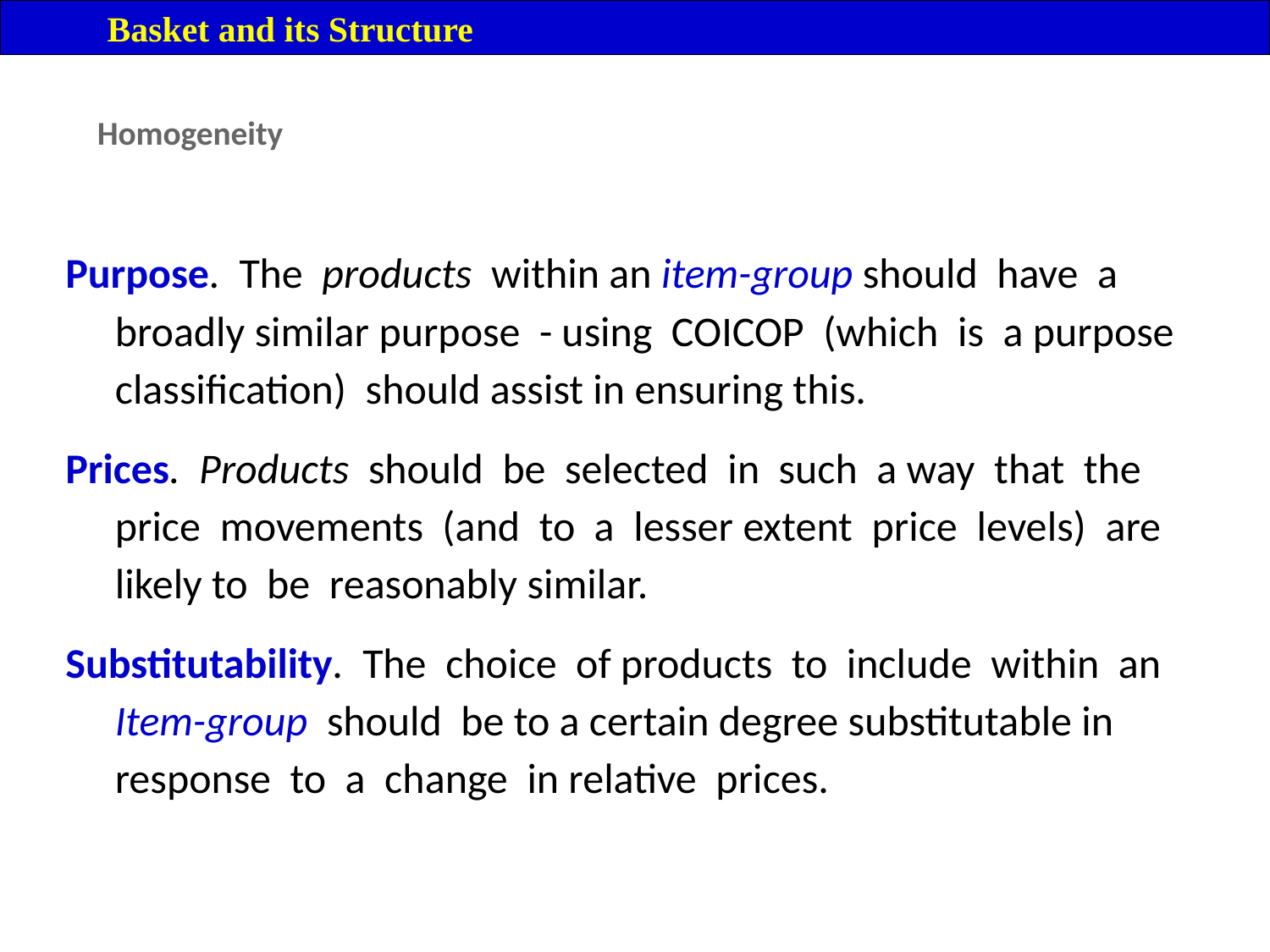

Basket and its Structure
Homogeneity
Purpose.  The  products  within an item-group should  have  a broadly similar purpose  - using  COICOP  (which  is  a purpose classification)  should assist in ensuring this.
Prices.  Products  should  be  selected  in  such  a way  that  the price  movements  (and  to  a  lesser extent  price  levels)  are     likely to  be  reasonably similar.
Substitutability.  The  choice  of products  to  include  within  an Item-group  should  be to a certain degree substitutable in response  to  a  change  in relative  prices.